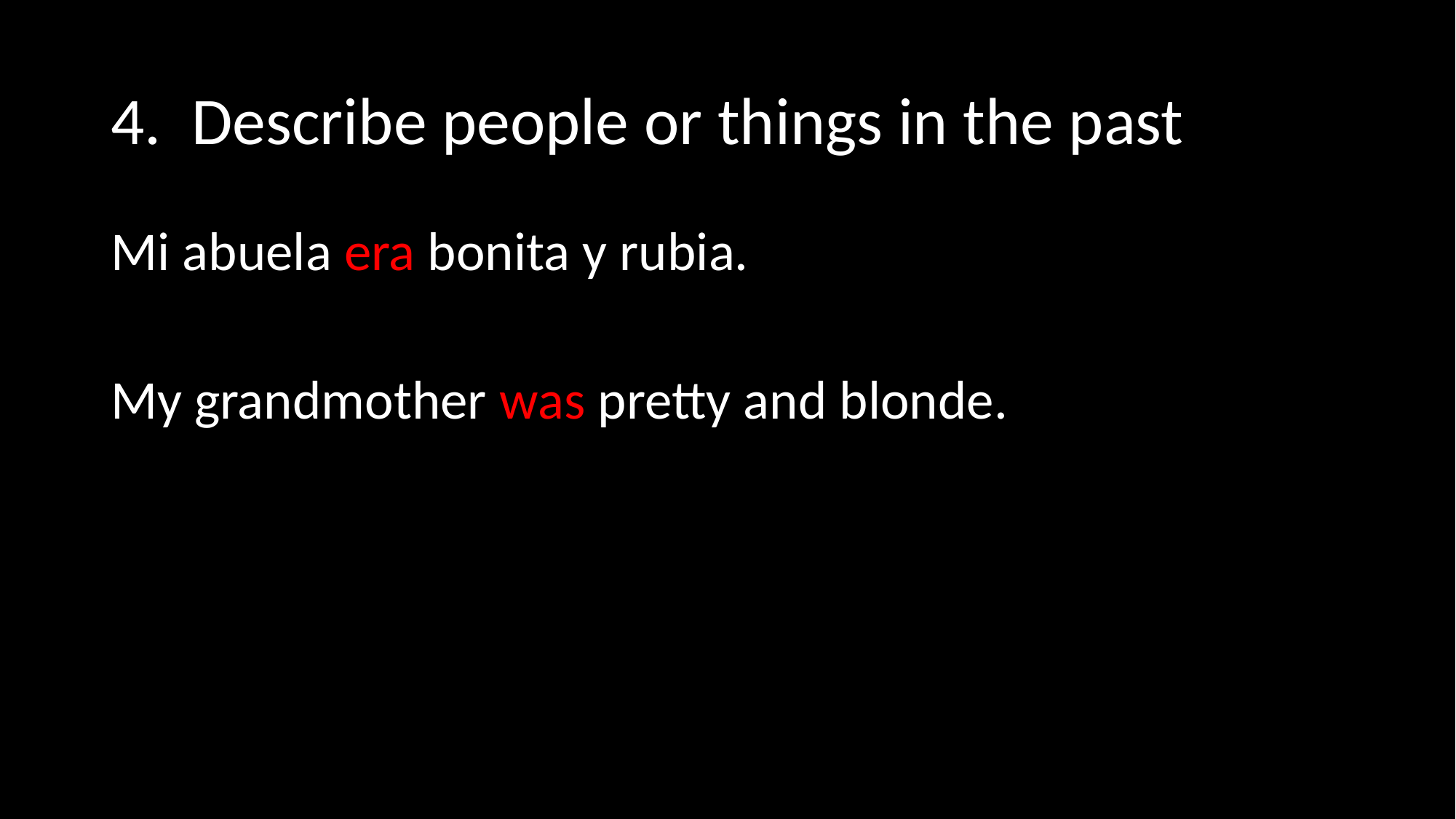

# 4.  Describe people or things in the past
Mi abuela era bonita y rubia.

My grandmother was pretty and blonde.